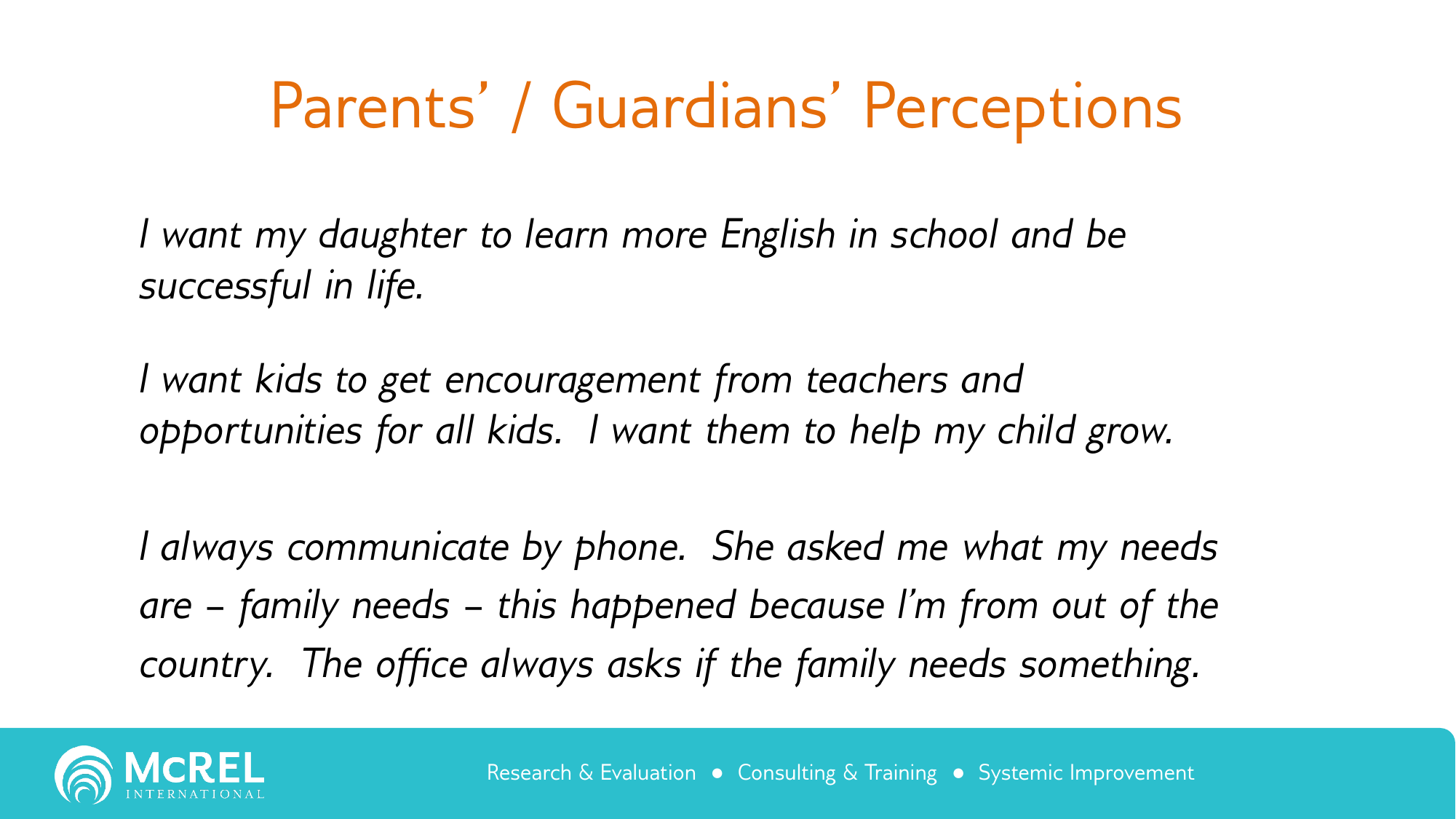

# Parents’ / Guardians’ Perceptions
I want my daughter to learn more English in school and be successful in life.
I want kids to get encouragement from teachers and opportunities for all kids.  I want them to help my child grow.
I always communicate by phone.  She asked me what my needs are – family needs – this happened because I’m from out of the country.  The office always asks if the family needs something.